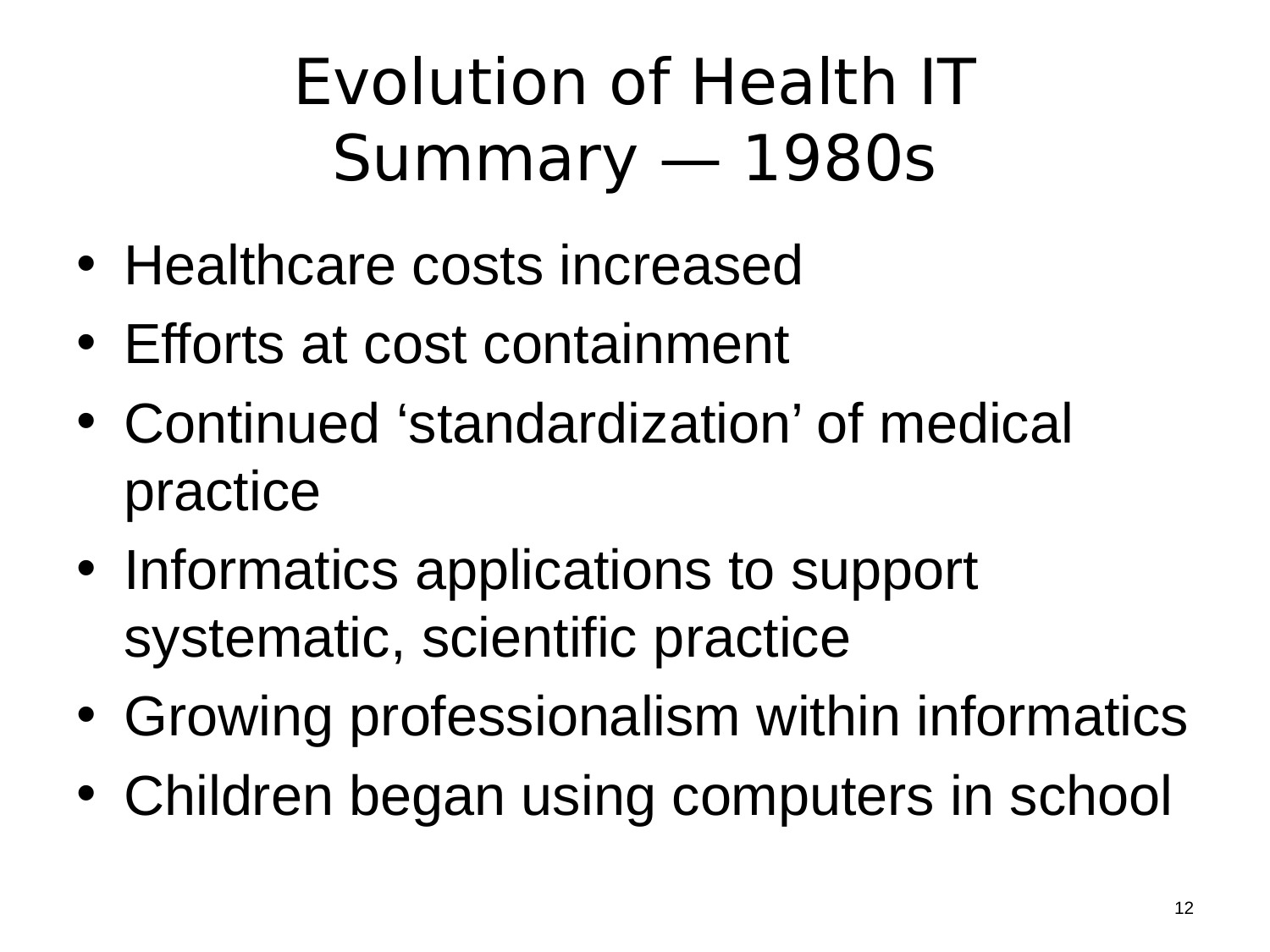

# Evolution of Health IT Summary — 1980s
Healthcare costs increased
Efforts at cost containment
Continued ‘standardization’ of medical practice
Informatics applications to support systematic, scientific practice
Growing professionalism within informatics
Children began using computers in school
12